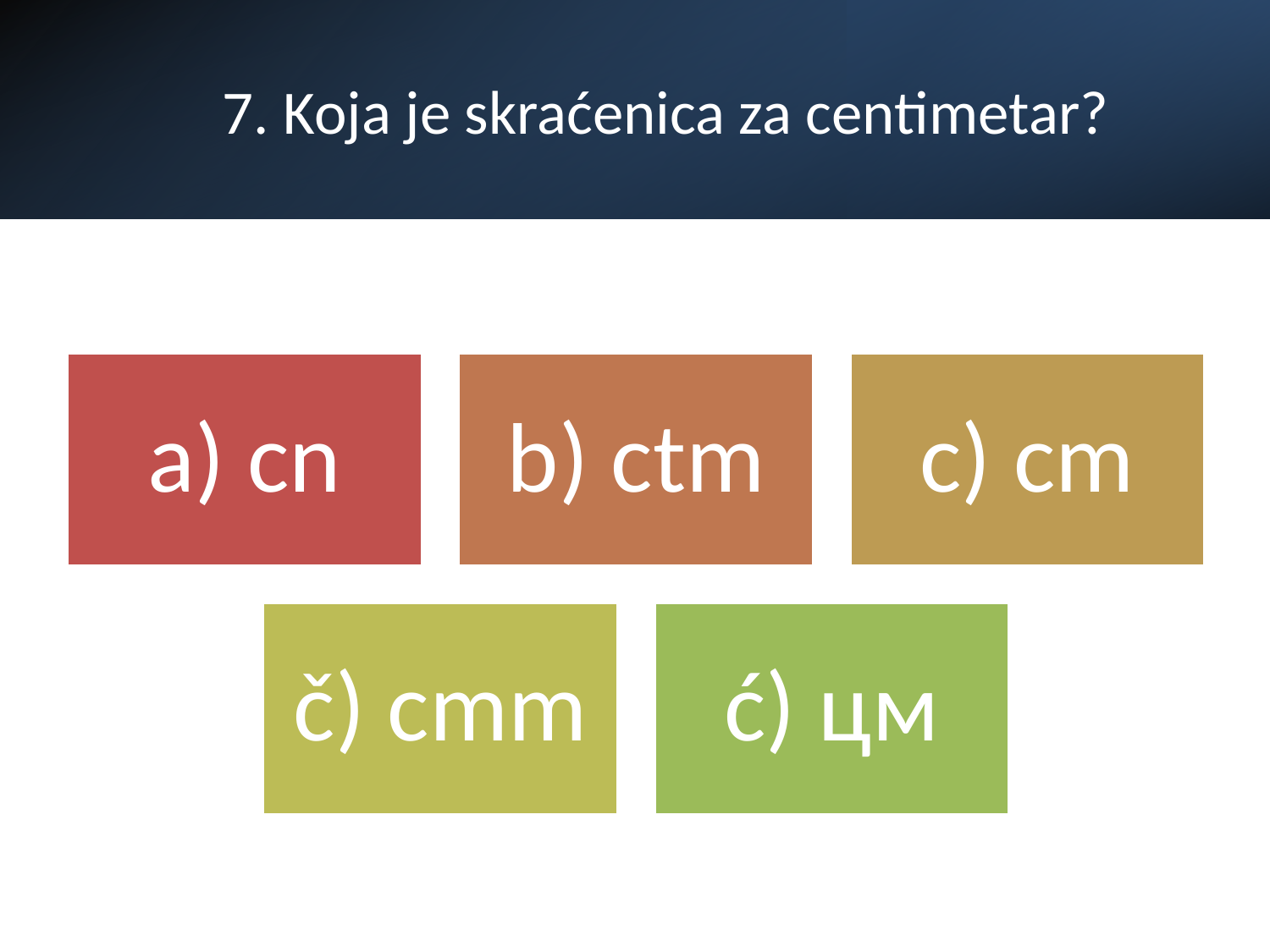

# 7. Koja je skraćenica za centimetar?
a) cn
b) ctm
c) cm
č) cmm
ć) цм